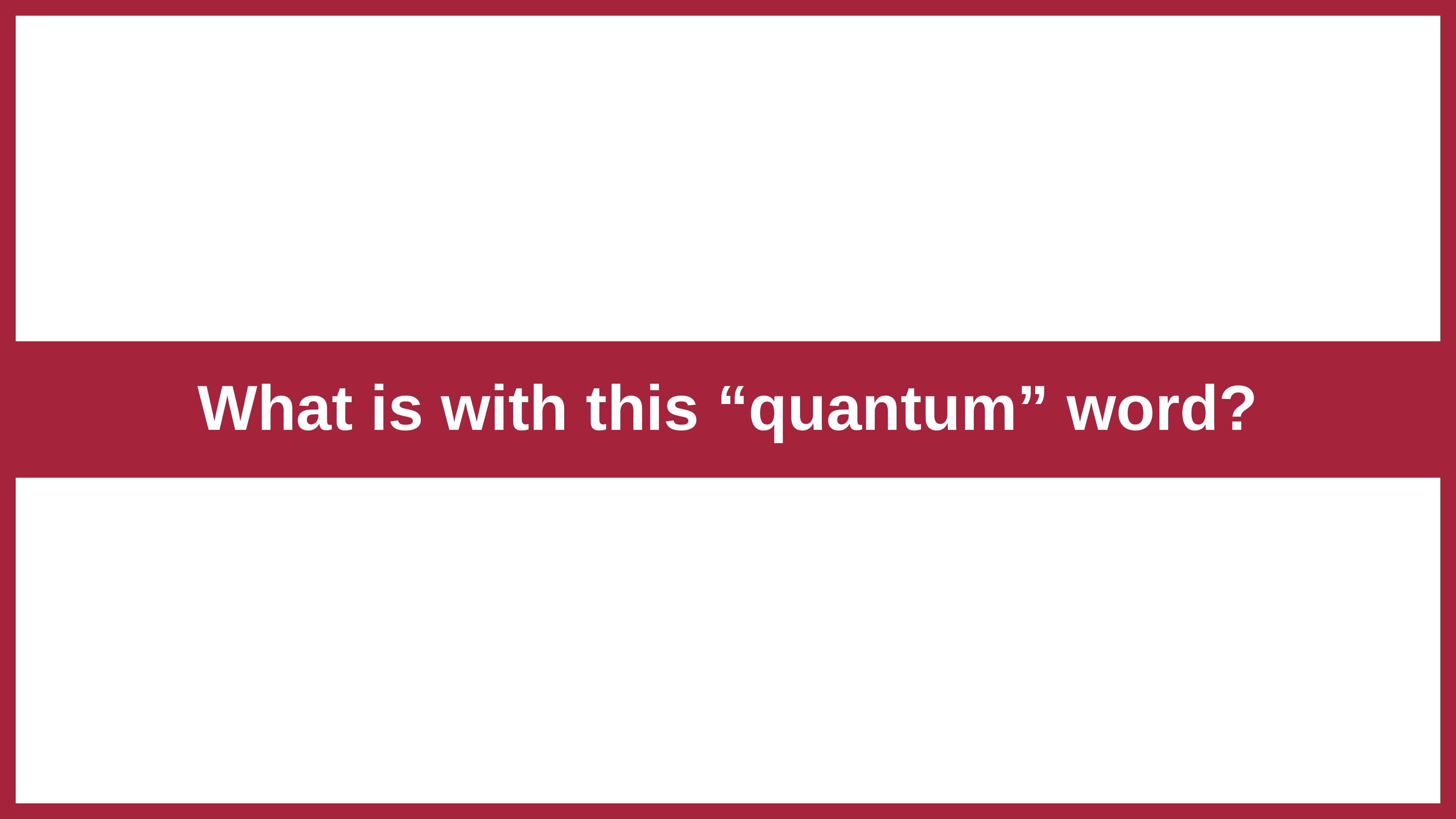

# What is with this “quantum” word?

15